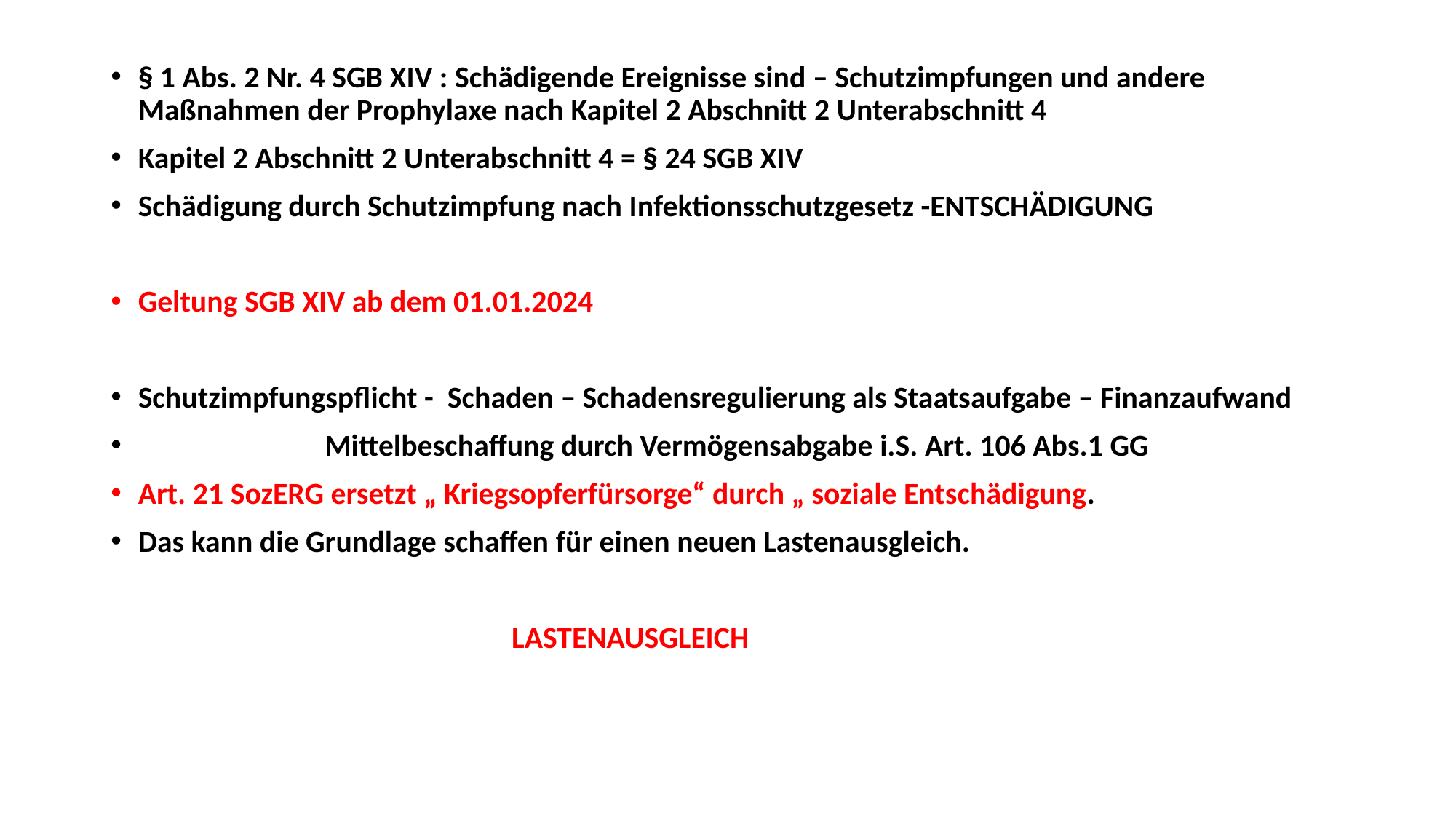

#
§ 1 Abs. 2 Nr. 4 SGB XIV : Schädigende Ereignisse sind – Schutzimpfungen und andere Maßnahmen der Prophylaxe nach Kapitel 2 Abschnitt 2 Unterabschnitt 4
Kapitel 2 Abschnitt 2 Unterabschnitt 4 = § 24 SGB XIV
Schädigung durch Schutzimpfung nach Infektionsschutzgesetz -ENTSCHÄDIGUNG

Geltung SGB XIV ab dem 01.01.2024

Schutzimpfungspflicht -  Schaden – Schadensregulierung als Staatsaufgabe – Finanzaufwand
                           Mittelbeschaffung durch Vermögensabgabe i.S. Art. 106 Abs.1 GG
Art. 21 SozERG ersetzt „ Kriegsopferfürsorge“ durch „ soziale Entschädigung.
Das kann die Grundlage schaffen für einen neuen Lastenausgleich.

                                                          LASTENAUSGLEICH